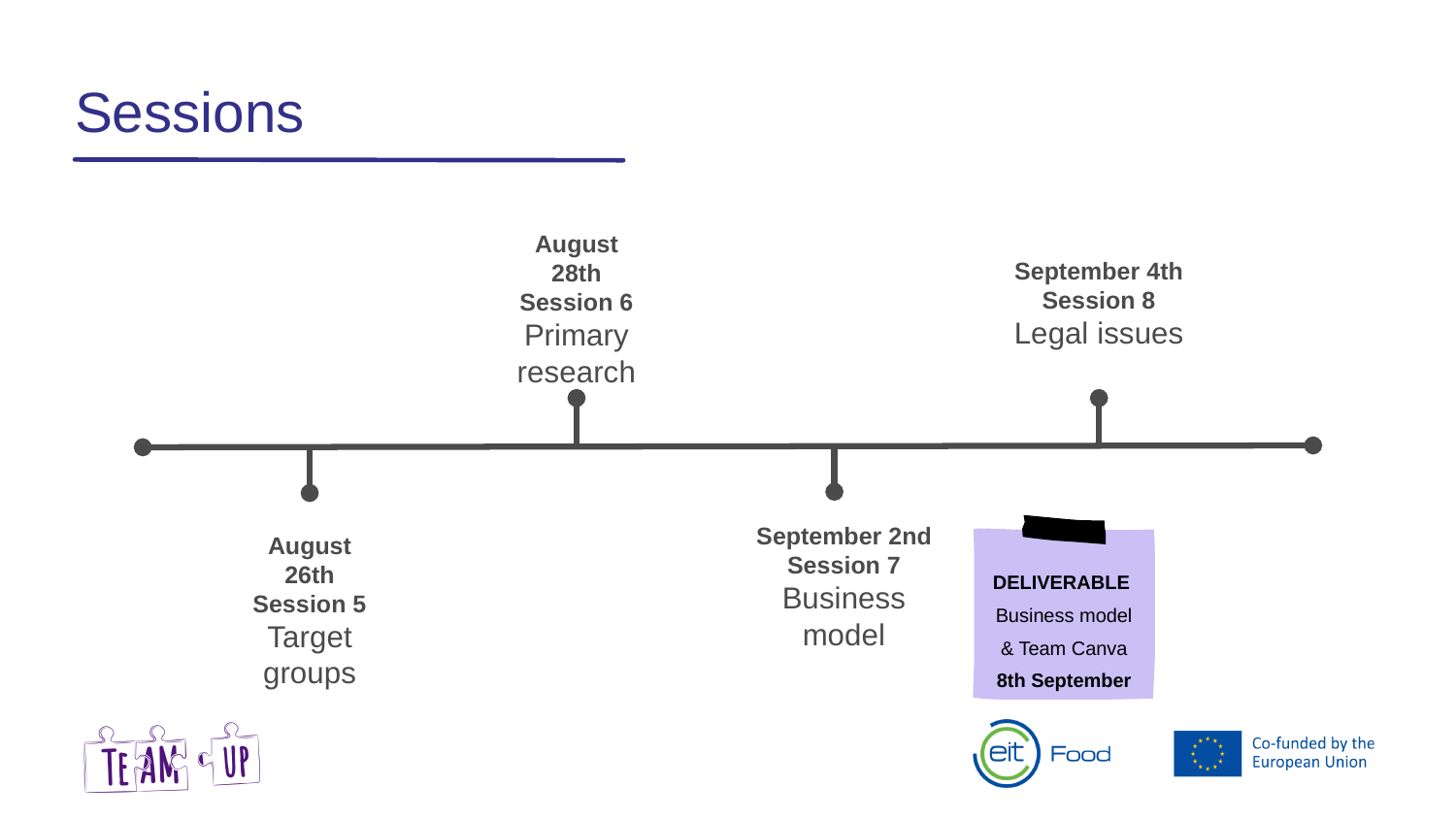

Sessions

August 28th
Session 6
Primary research
September 4th
Session 8
Legal issues
September 2nd
Session 7
Business model

DELIVERABLE
Business model & Team Canva
8th September
August 26th
Session 5
Target groups